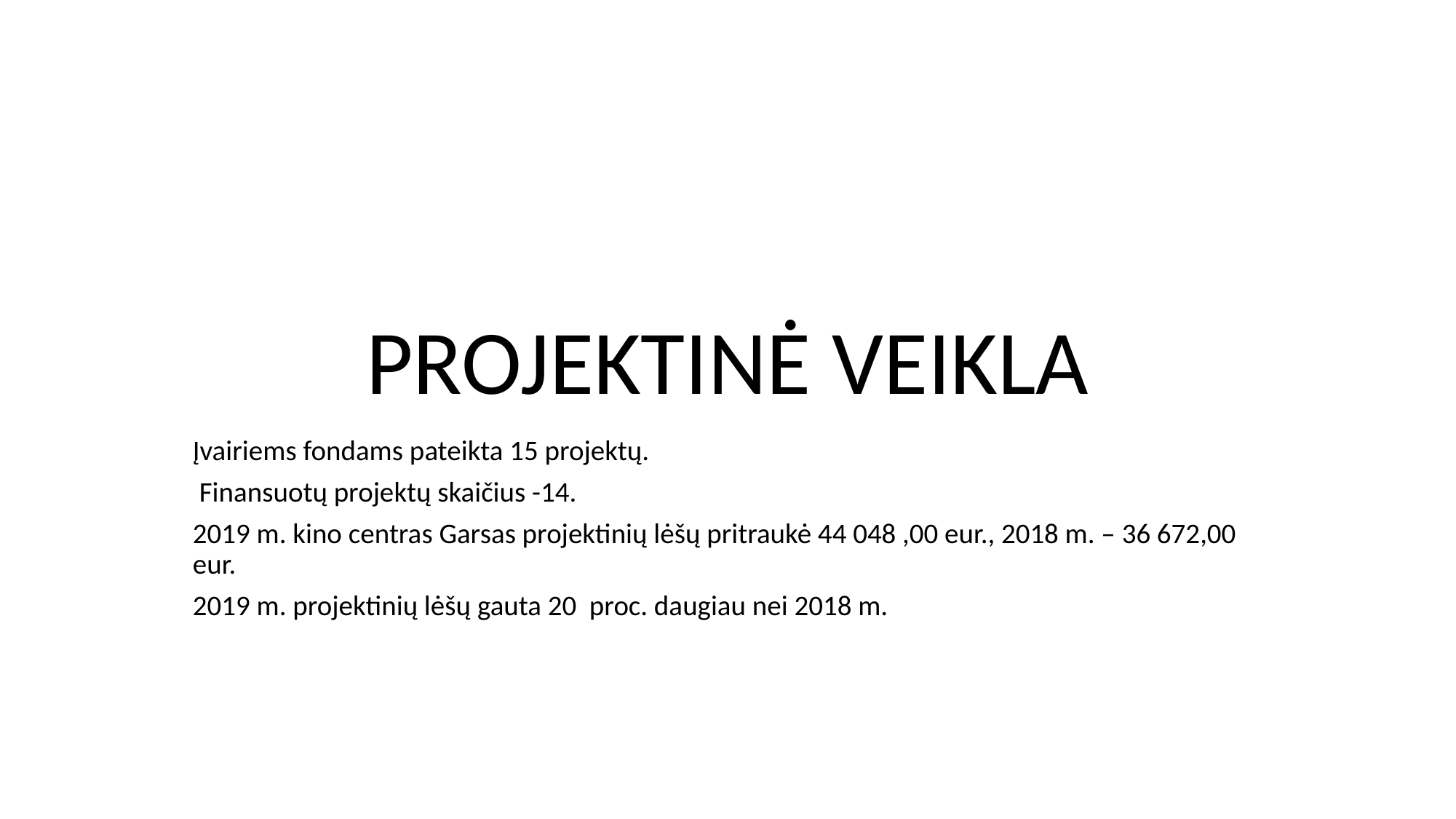

# PROJEKTINĖ VEIKLA
Įvairiems fondams pateikta 15 projektų.
 Finansuotų projektų skaičius -14.
2019 m. kino centras Garsas projektinių lėšų pritraukė 44 048 ,00 eur., 2018 m. – 36 672,00 eur.
2019 m. projektinių lėšų gauta 20  proc. daugiau nei 2018 m.